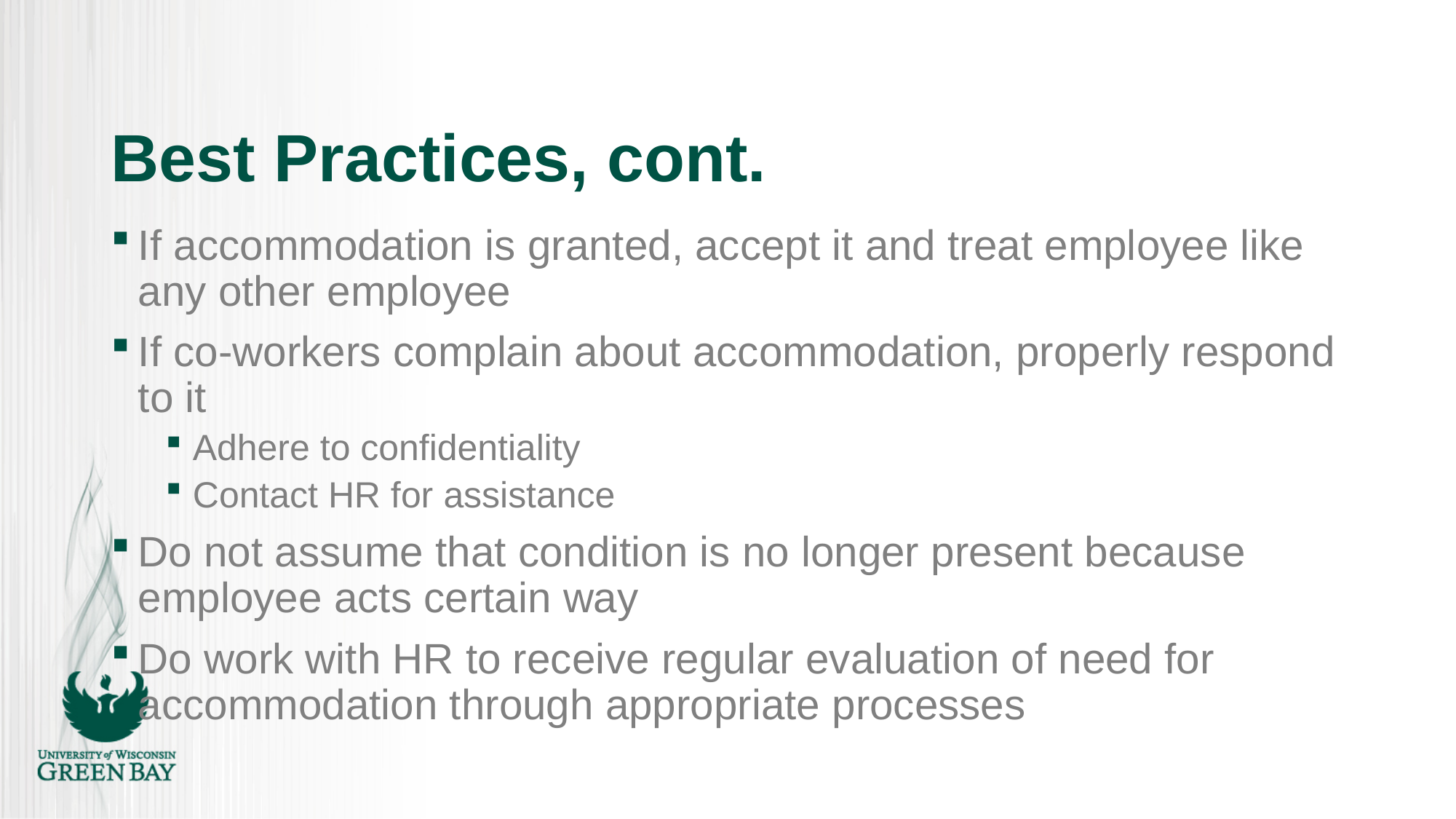

# Best Practices, cont.
If accommodation is granted, accept it and treat employee like any other employee
If co-workers complain about accommodation, properly respond to it
Adhere to confidentiality
Contact HR for assistance
Do not assume that condition is no longer present because employee acts certain way
Do work with HR to receive regular evaluation of need for accommodation through appropriate processes